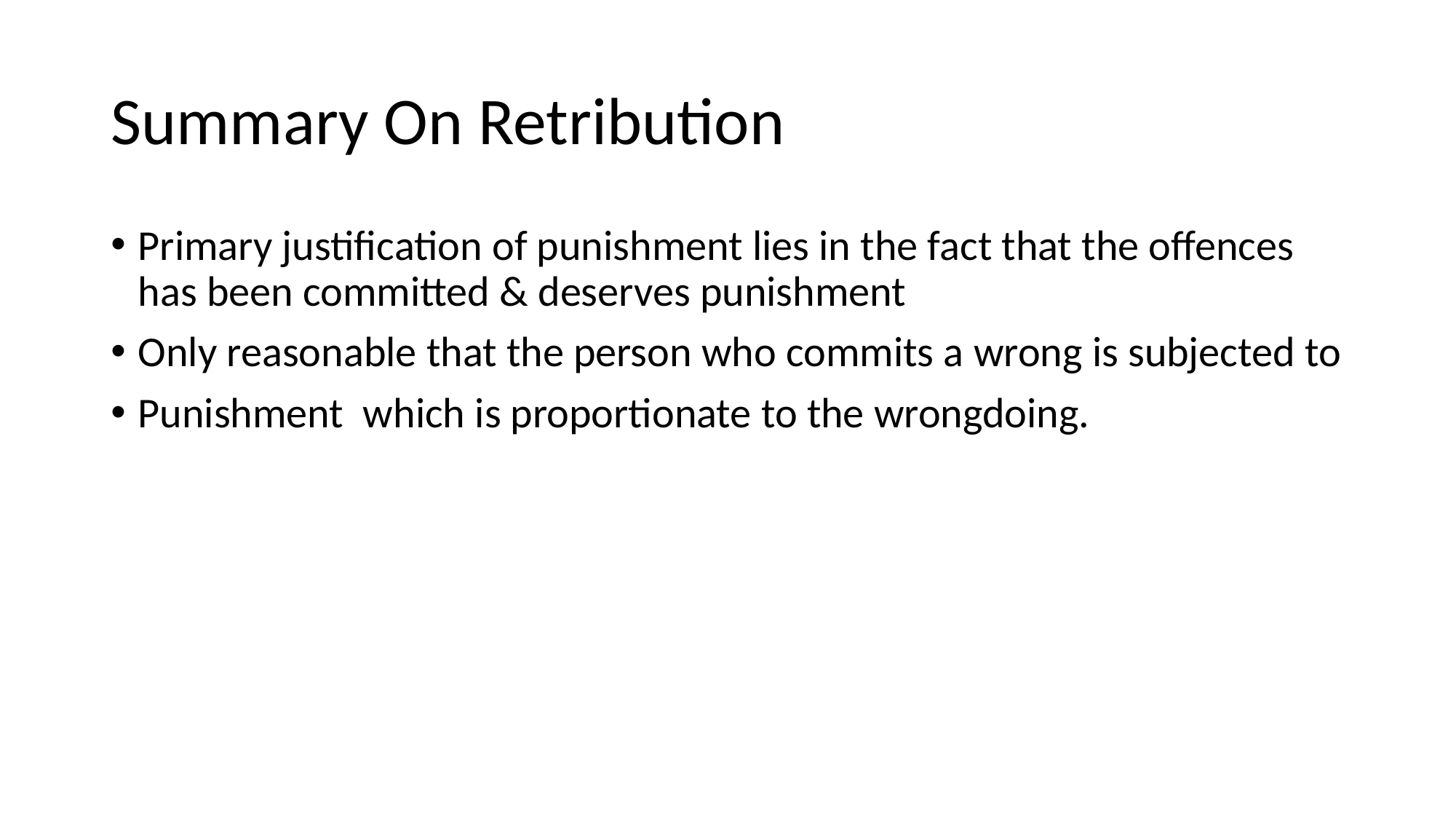

# Summary On Retribution
Primary justification of punishment lies in the fact that the offences has been committed & deserves punishment
Only reasonable that the person who commits a wrong is subjected to
Punishment  which is proportionate to the wrongdoing.